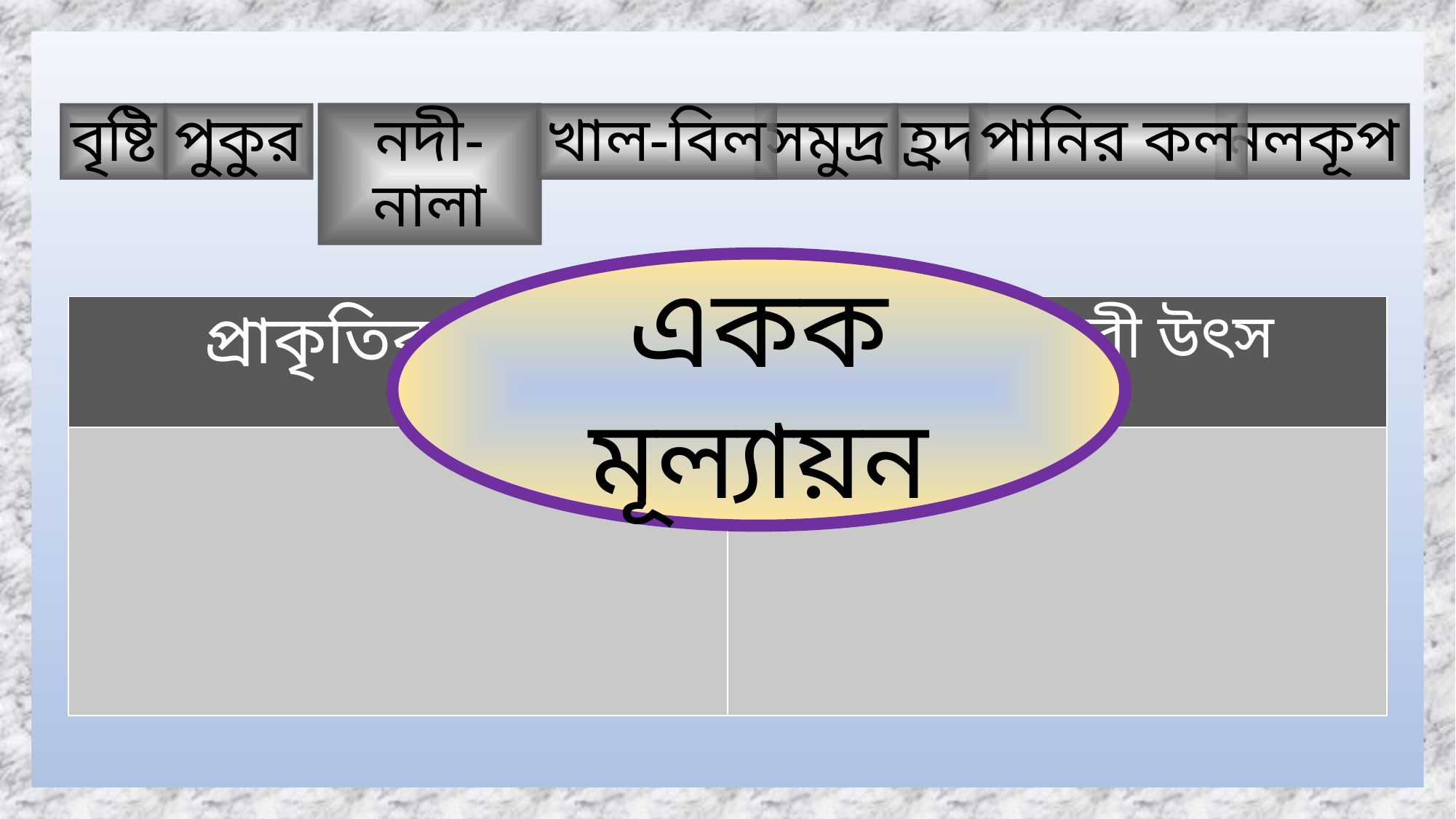

বৃষ্টি
পুকুর
নদী-নালা
খাল-বিল
সমুদ্র
হ্রদ
পানির কল
নলকূপ
বৃষ্টি
পুকুর
নদী-নালা
খাল-বিল
সমুদ্র
হ্রদ
পানির কল
নলকূপ
একক মূল্যায়ন
| প্রাকৃতিক উৎস | মানুষের তৈরী উৎস |
| --- | --- |
|  |  |